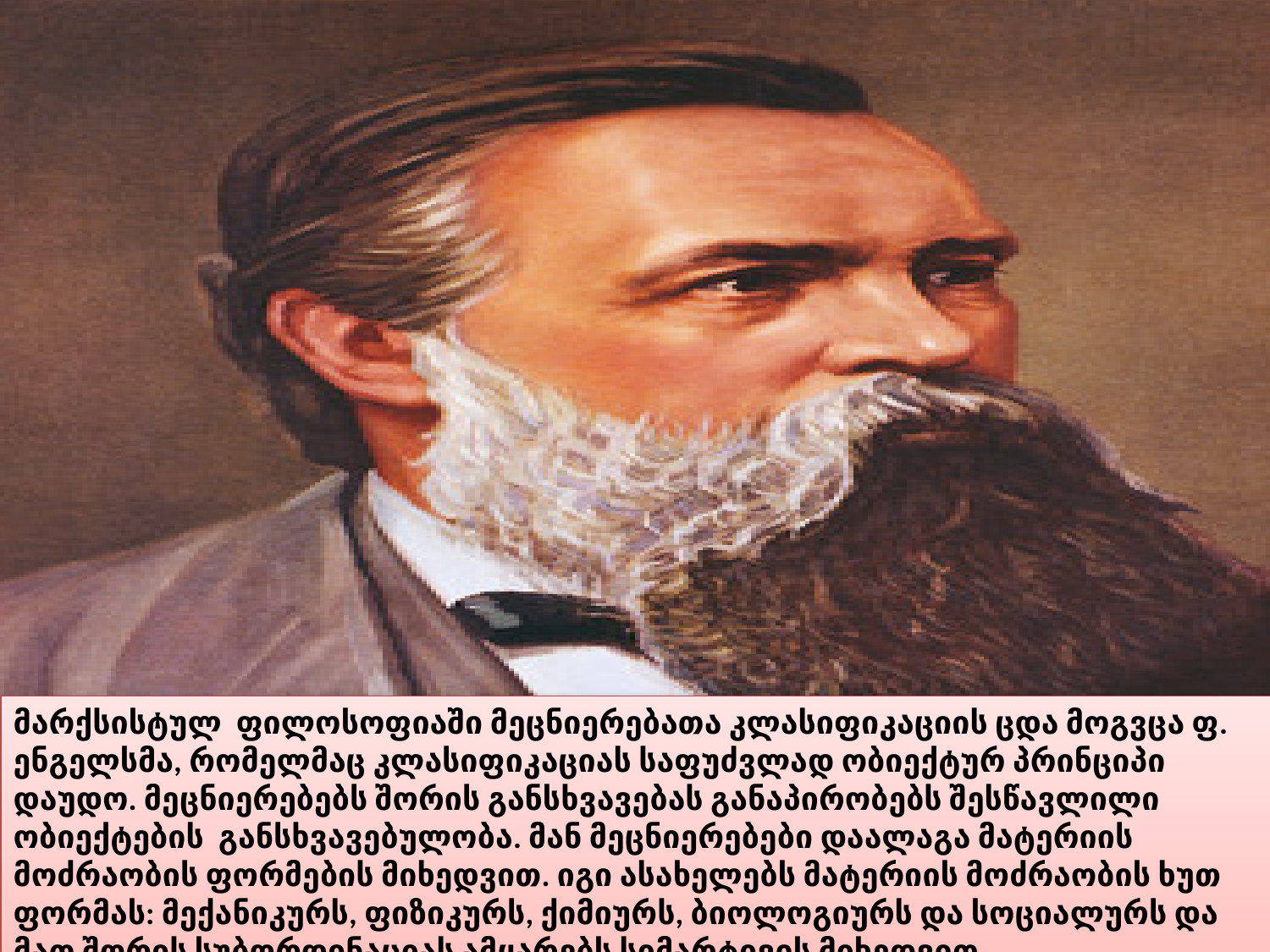

მარქსისტულ  ფილოსოფიაში მეცნიერებათა კლასიფიკაციის ცდა მოგვცა ფ. ენგელსმა, რომელმაც კლასიფიკაციას საფუძვლად ობიექტურ პრინციპი დაუდო. მეცნიერებებს შორის განსხვავებას განაპირობებს შესწავლილი ობიექტების  განსხვავებულობა. მან მეცნიერებები დაალაგა მატერიის მოძრაობის ფორმების მიხედვით. იგი ასახელებს მატერიის მოძრაობის ხუთ ფორმას: მექანიკურს, ფიზიკურს, ქიმიურს, ბიოლოგიურს და სოციალურს და მათ შორის სუბორდინაციას ამყარებს სიმარტივის მიხედვით.